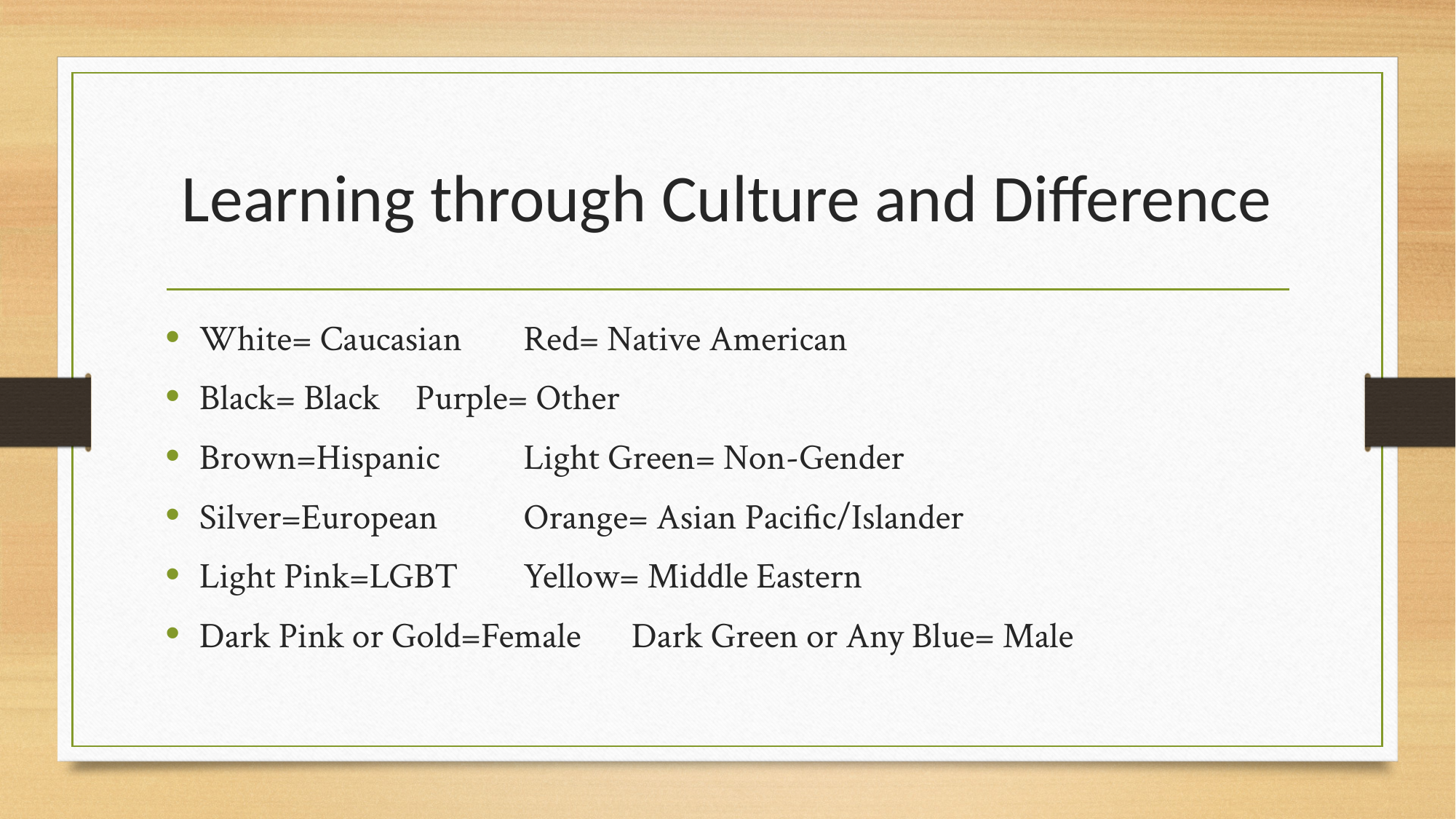

# Learning through Culture and Difference
White= Caucasian					Red= Native American
Black= Black						Purple= Other
Brown=Hispanic					Light Green= Non-Gender
Silver=European					Orange= Asian Pacific/Islander
Light Pink=LGBT					Yellow= Middle Eastern
Dark Pink or Gold=Female			Dark Green or Any Blue= Male